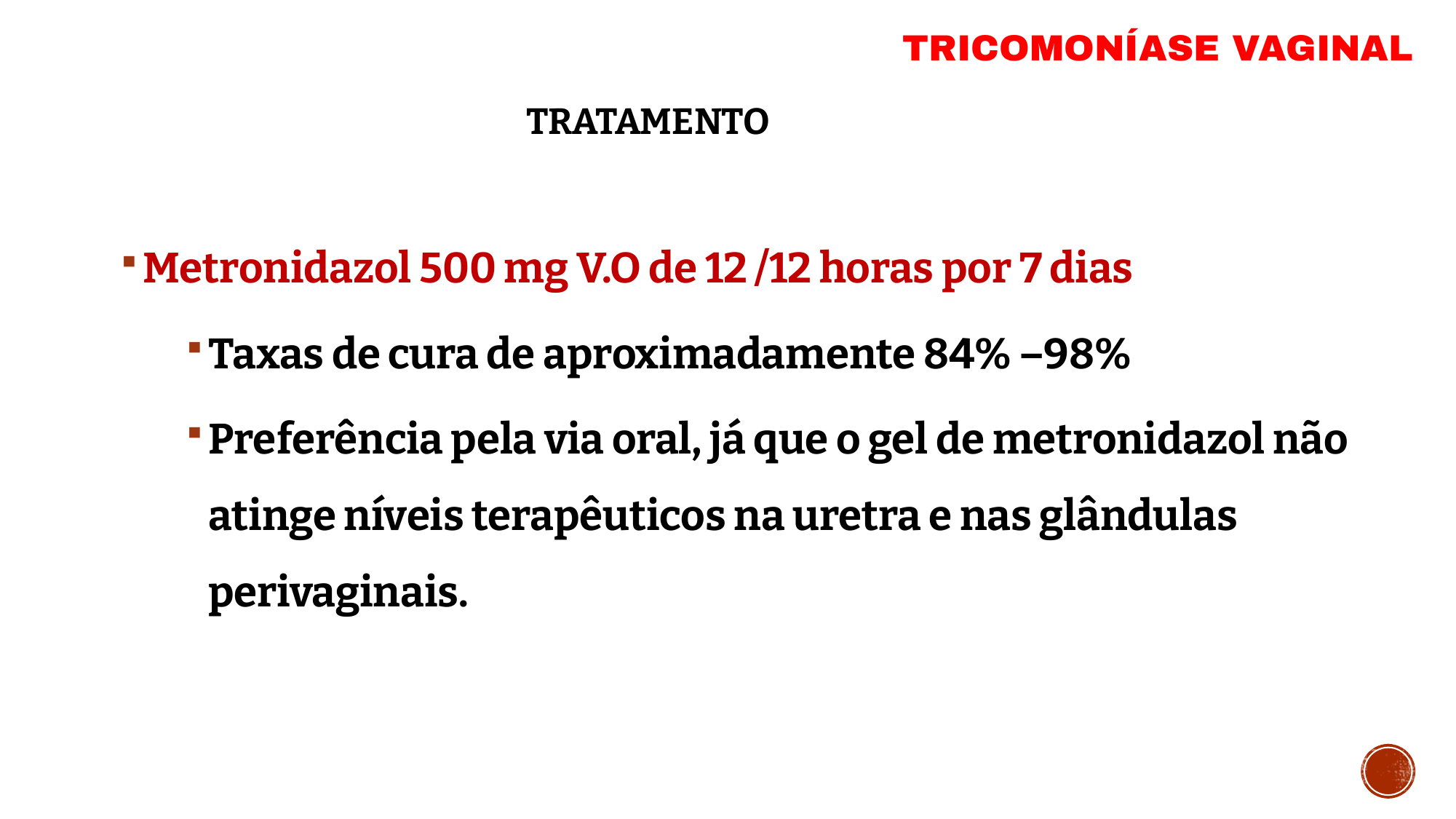

TRICOMONÍASE VAGINAL
TRATAMENTO

Metronidazol 500 mg V.O de 12 /12 horas por 7 dias
Taxas de cura de aproximadamente 84% –98%
Preferência pela via oral, já que o gel de metronidazol não atinge níveis terapêuticos na uretra e nas glândulas perivaginais.